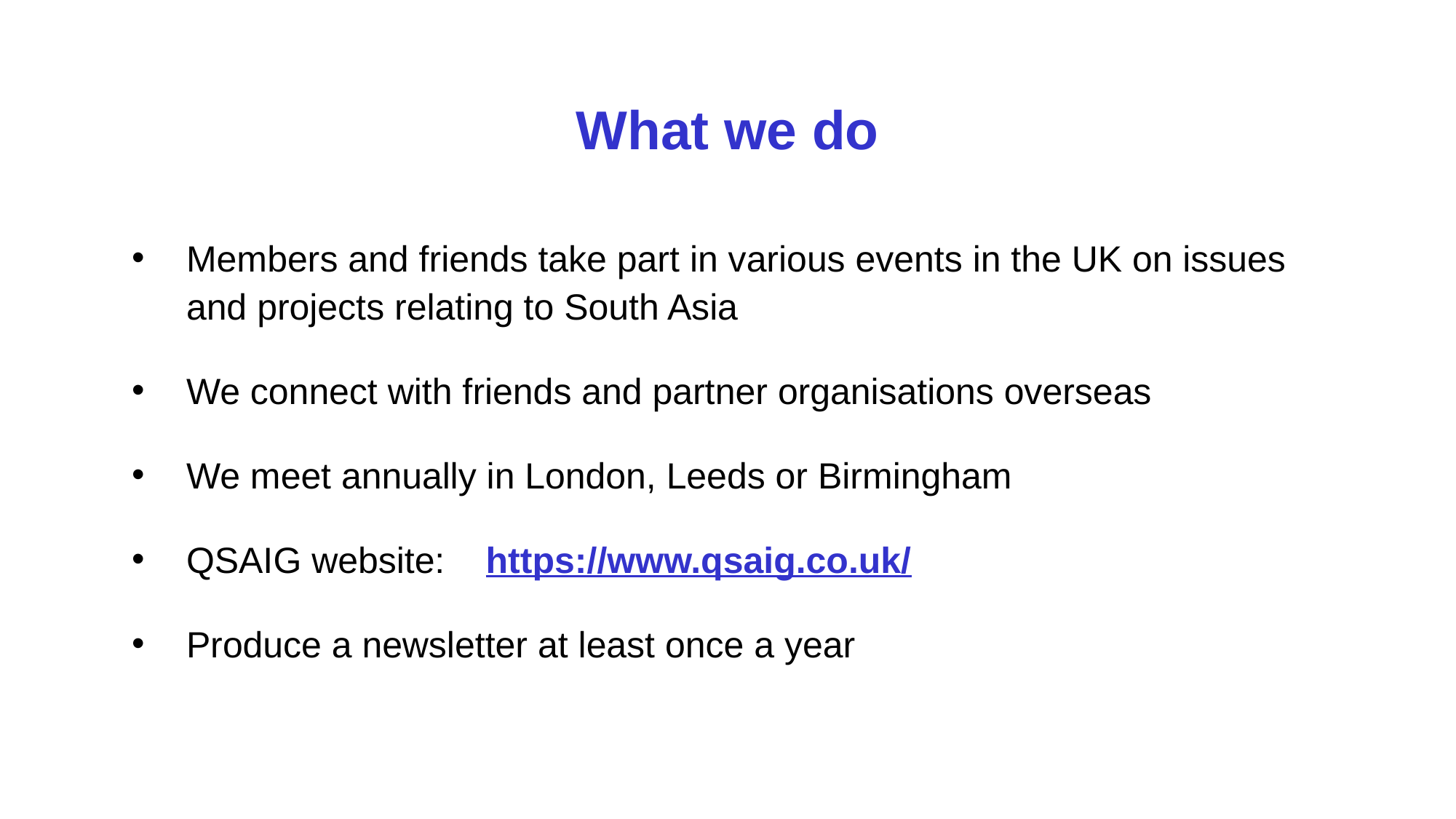

What we do
Members and friends take part in various events in the UK on issues and projects relating to South Asia
We connect with friends and partner organisations overseas
We meet annually in London, Leeds or Birmingham
QSAIG website:    https://www.qsaig.co.uk/
Produce a newsletter at least once a year
6